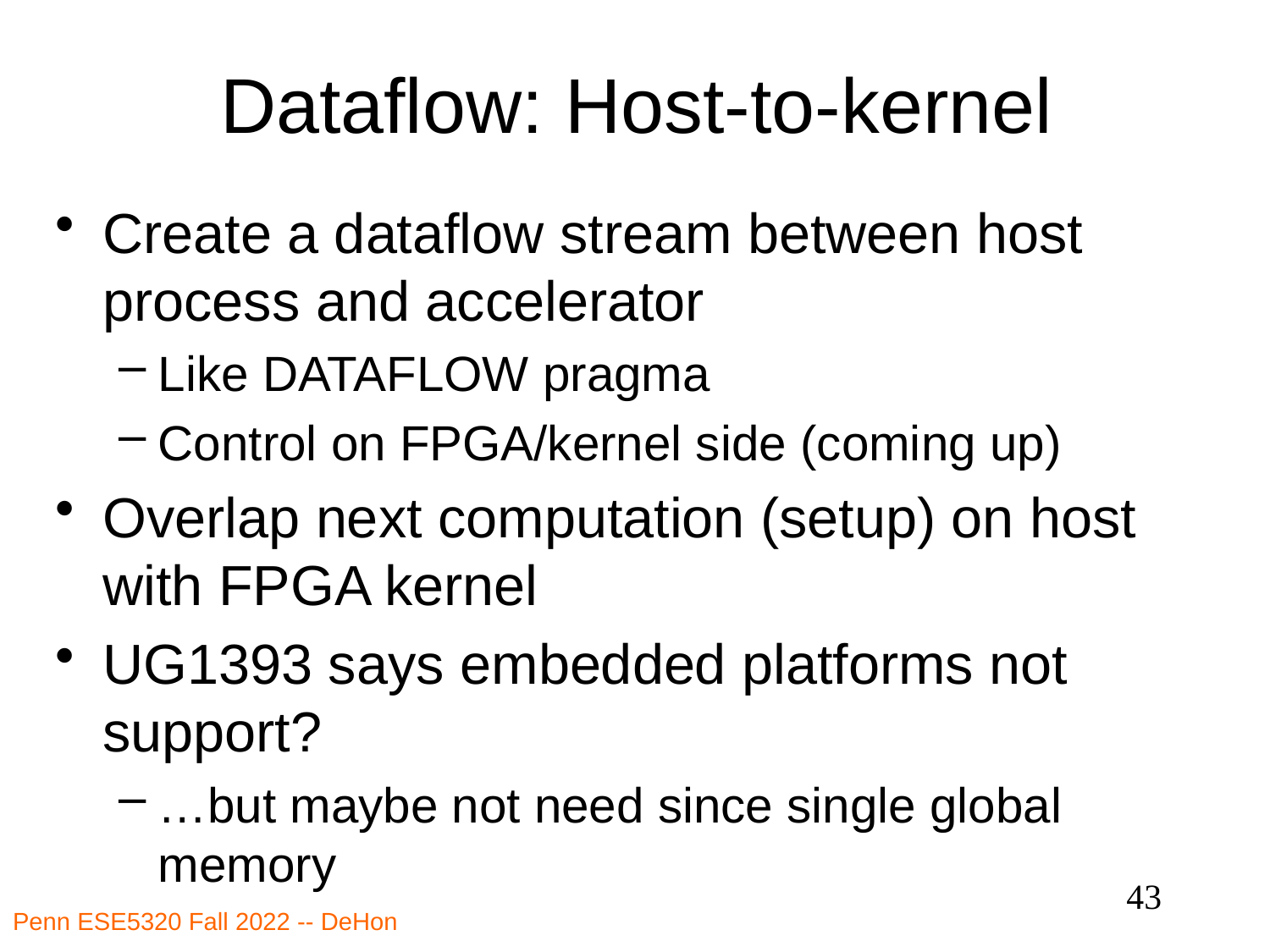

# Dataflow: Host-to-kernel
Create a dataflow stream between host process and accelerator
Like DATAFLOW pragma
Control on FPGA/kernel side (coming up)
Overlap next computation (setup) on host with FPGA kernel
UG1393 says embedded platforms not support?
…but maybe not need since single global memory
43
Penn ESE5320 Fall 2022 -- DeHon